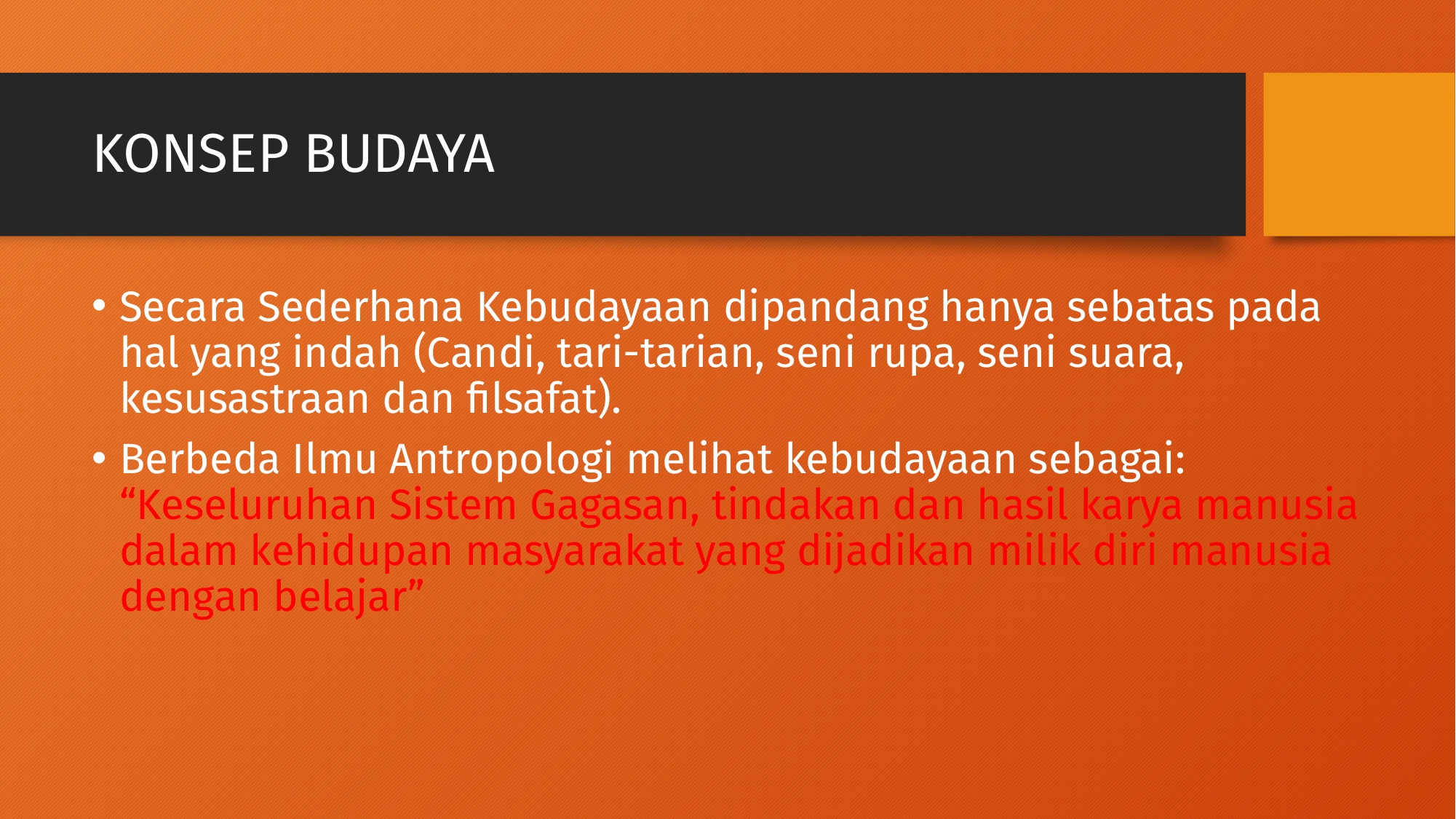

# KONSEP BUDAYA
Secara Sederhana Kebudayaan dipandang hanya sebatas pada hal yang indah (Candi, tari-tarian, seni rupa, seni suara, kesusastraan dan filsafat).
Berbeda Ilmu Antropologi melihat kebudayaan sebagai: “Keseluruhan Sistem Gagasan, tindakan dan hasil karya manusia dalam kehidupan masyarakat yang dijadikan milik diri manusia dengan belajar”